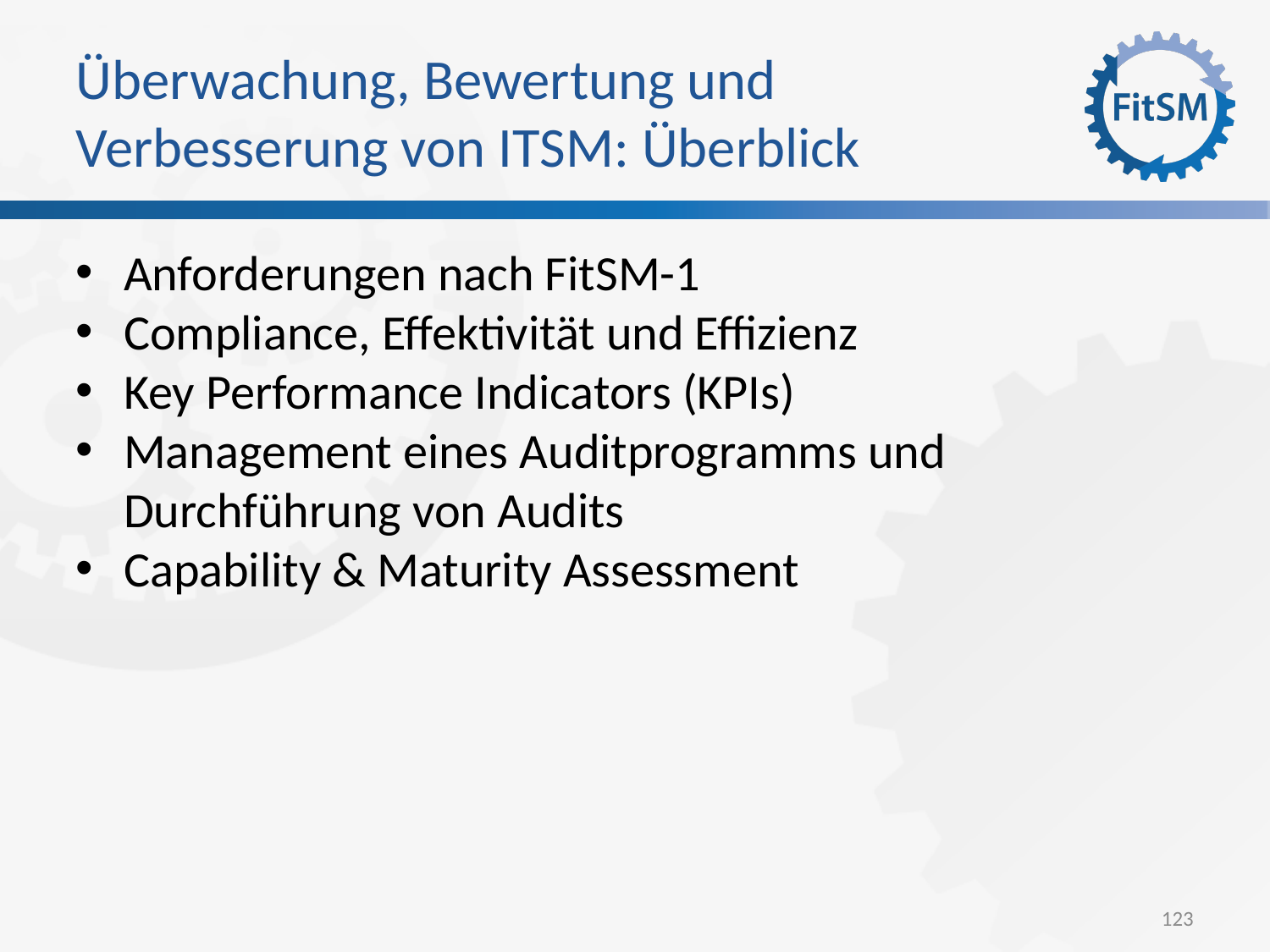

Überwachung, Bewertung und Verbesserung von ITSM: Überblick
Anforderungen nach FitSM-1
Compliance, Effektivität und Effizienz
Key Performance Indicators (KPIs)
Management eines Auditprogramms und Durchführung von Audits
Capability & Maturity Assessment
123